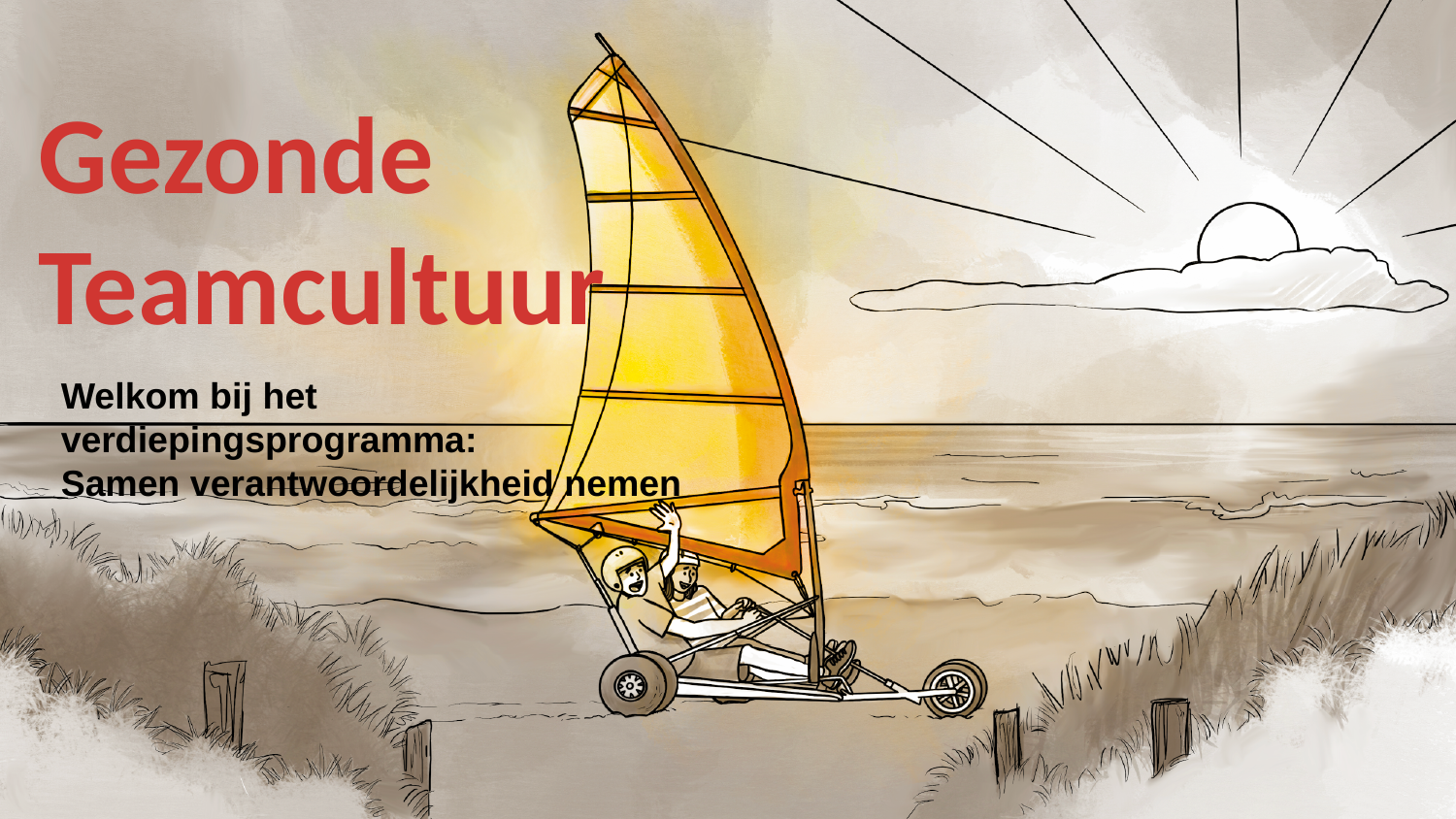

# Gezonde Teamcultuur
Welkom bij het
verdiepingsprogramma:
Samen verantwoordelijkheid nemen